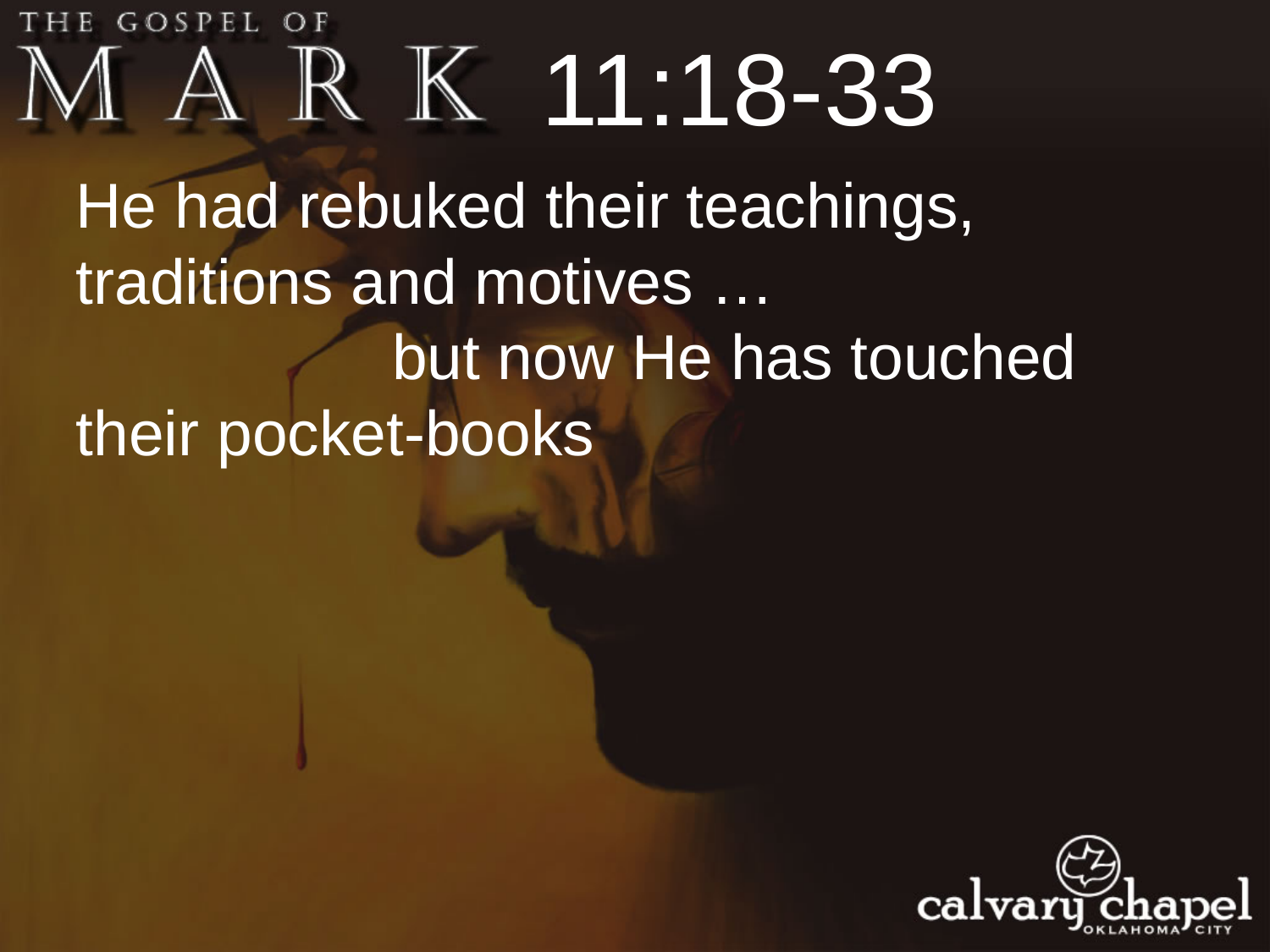

11:18-33
He had rebuked their teachings, traditions and motives …
                  but now He has touched their pocket-books